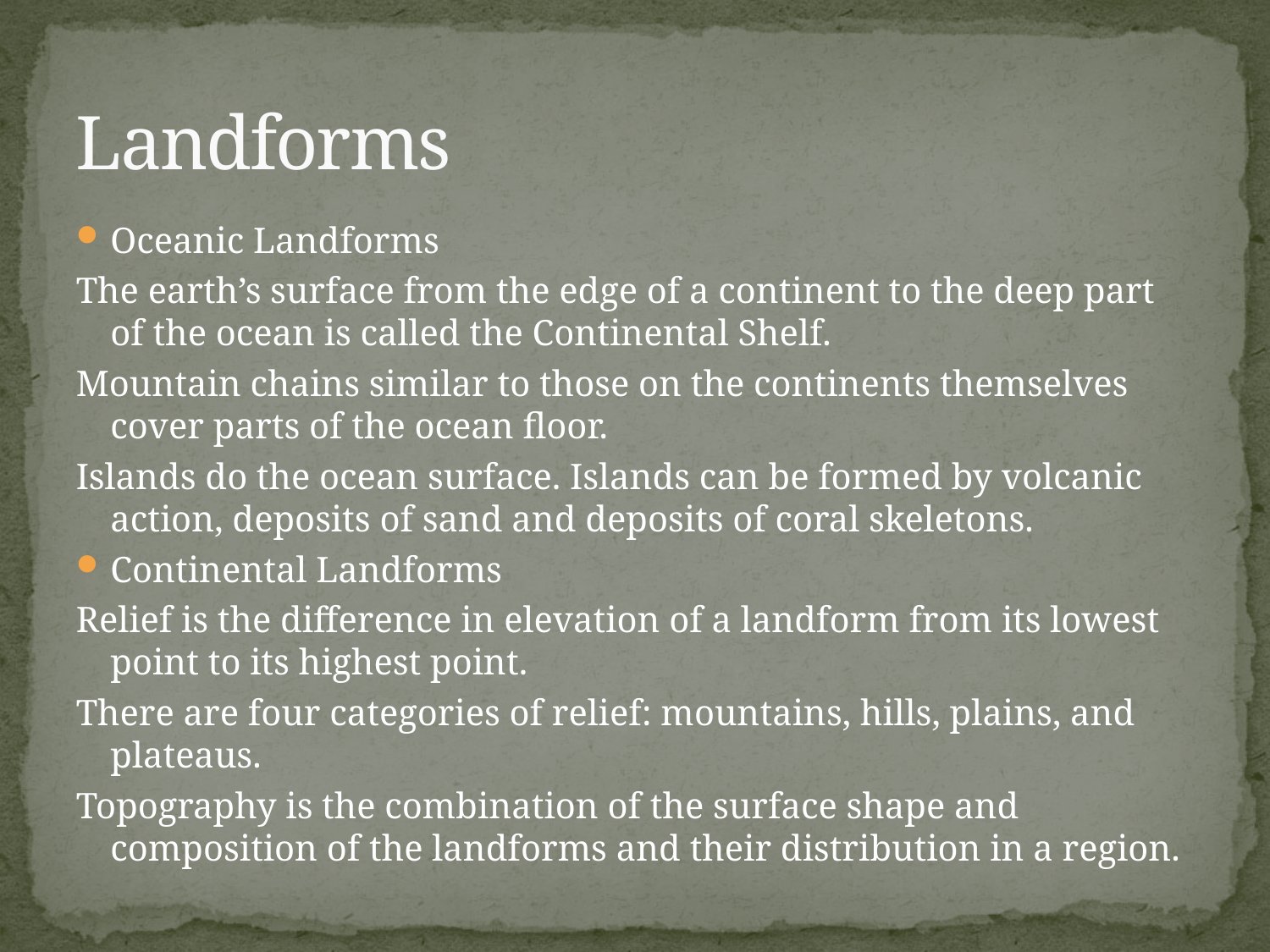

# Landforms
Oceanic Landforms
The earth’s surface from the edge of a continent to the deep part of the ocean is called the Continental Shelf.
Mountain chains similar to those on the continents themselves cover parts of the ocean floor.
Islands do the ocean surface. Islands can be formed by volcanic action, deposits of sand and deposits of coral skeletons.
Continental Landforms
Relief is the difference in elevation of a landform from its lowest point to its highest point.
There are four categories of relief: mountains, hills, plains, and plateaus.
Topography is the combination of the surface shape and composition of the landforms and their distribution in a region.